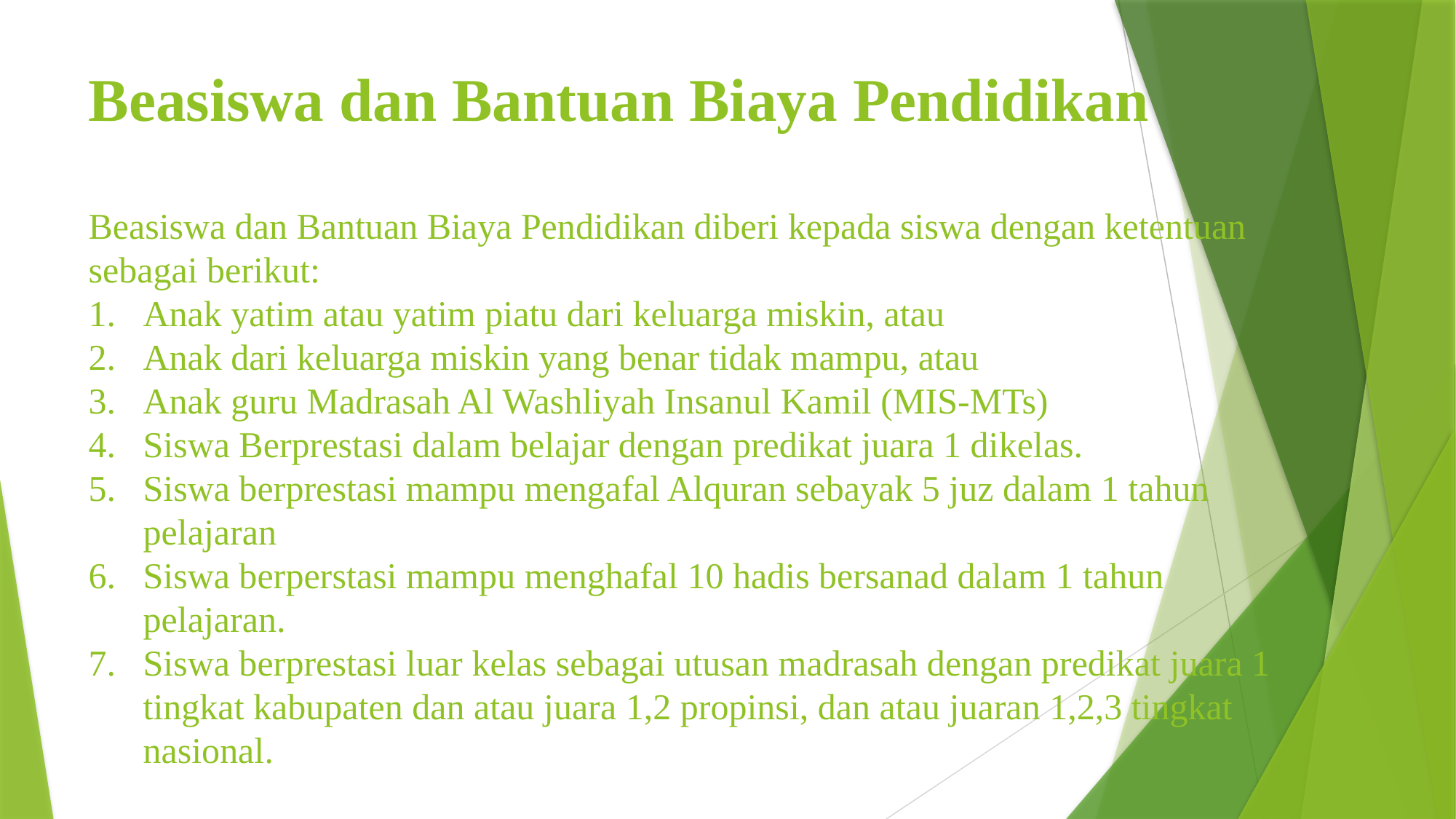

# Beasiswa dan Bantuan Biaya Pendidikan
Beasiswa dan Bantuan Biaya Pendidikan diberi kepada siswa dengan ketentuan sebagai berikut:
Anak yatim atau yatim piatu dari keluarga miskin, atau
Anak dari keluarga miskin yang benar tidak mampu, atau
Anak guru Madrasah Al Washliyah Insanul Kamil (MIS-MTs)
Siswa Berprestasi dalam belajar dengan predikat juara 1 dikelas.
Siswa berprestasi mampu mengafal Alquran sebayak 5 juz dalam 1 tahun pelajaran
Siswa berperstasi mampu menghafal 10 hadis bersanad dalam 1 tahun pelajaran.
Siswa berprestasi luar kelas sebagai utusan madrasah dengan predikat juara 1 tingkat kabupaten dan atau juara 1,2 propinsi, dan atau juaran 1,2,3 tingkat nasional.